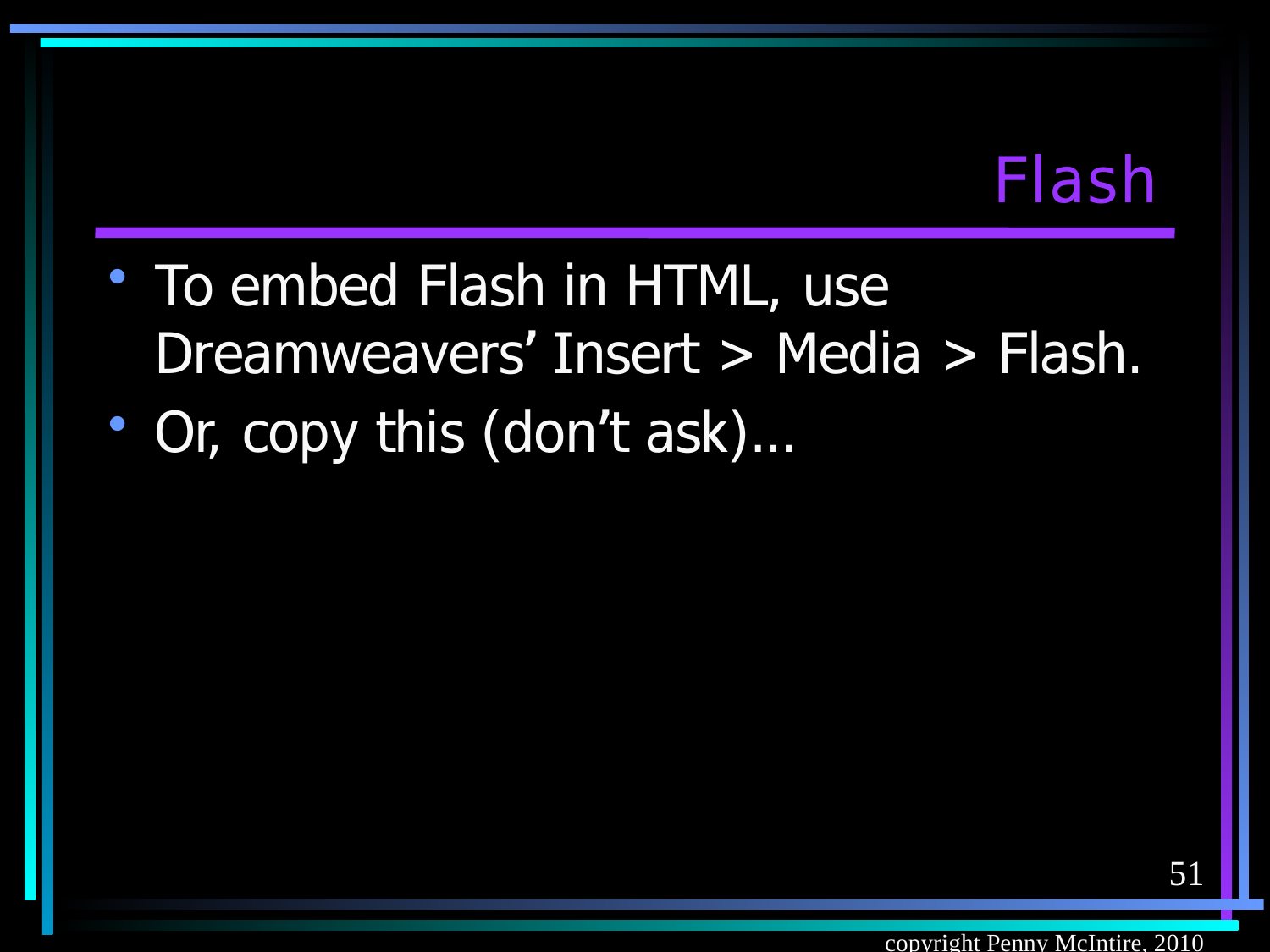

# Flash
To embed Flash in HTML, use Dreamweavers’ Insert > Media > Flash.
Or, copy this (don’t ask)…

51
copyright Penny McIntire, 2010